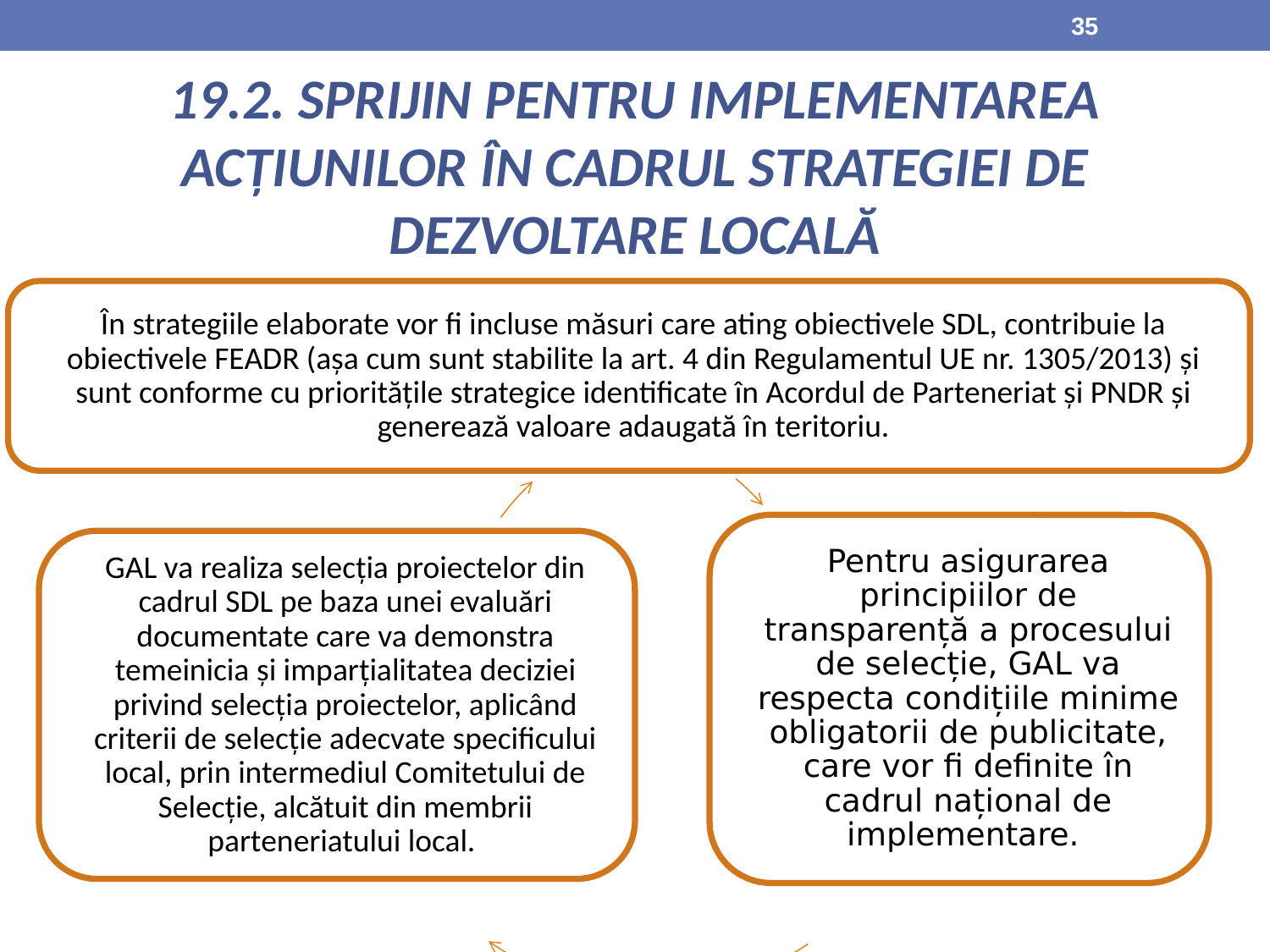

35
19.2. Sprijin pentru implementarea acțiunilor în cadrul strategiei de dezvoltare locală
În strategiile elaborate vor fi incluse măsuri care ating obiectivele SDL, contribuie la obiectivele FEADR (așa cum sunt stabilite la art. 4 din Regulamentul UE nr. 1305/2013) și sunt conforme cu prioritățile strategice identificate în Acordul de Parteneriat și PNDR și generează valoare adaugată în teritoriu.
Pentru asigurarea principiilor de transparență a procesului de selecție, GAL va respecta condițiile minime obligatorii de publicitate, care vor fi definite în cadrul național de implementare.
GAL va realiza selecția proiectelor din cadrul SDL pe baza unei evaluări documentate care va demonstra temeinicia şi imparţialitatea deciziei privind selecția proiectelor, aplicând criterii de selecție adecvate specificului local, prin intermediul Comitetului de Selecție, alcătuit din membrii parteneriatului local.